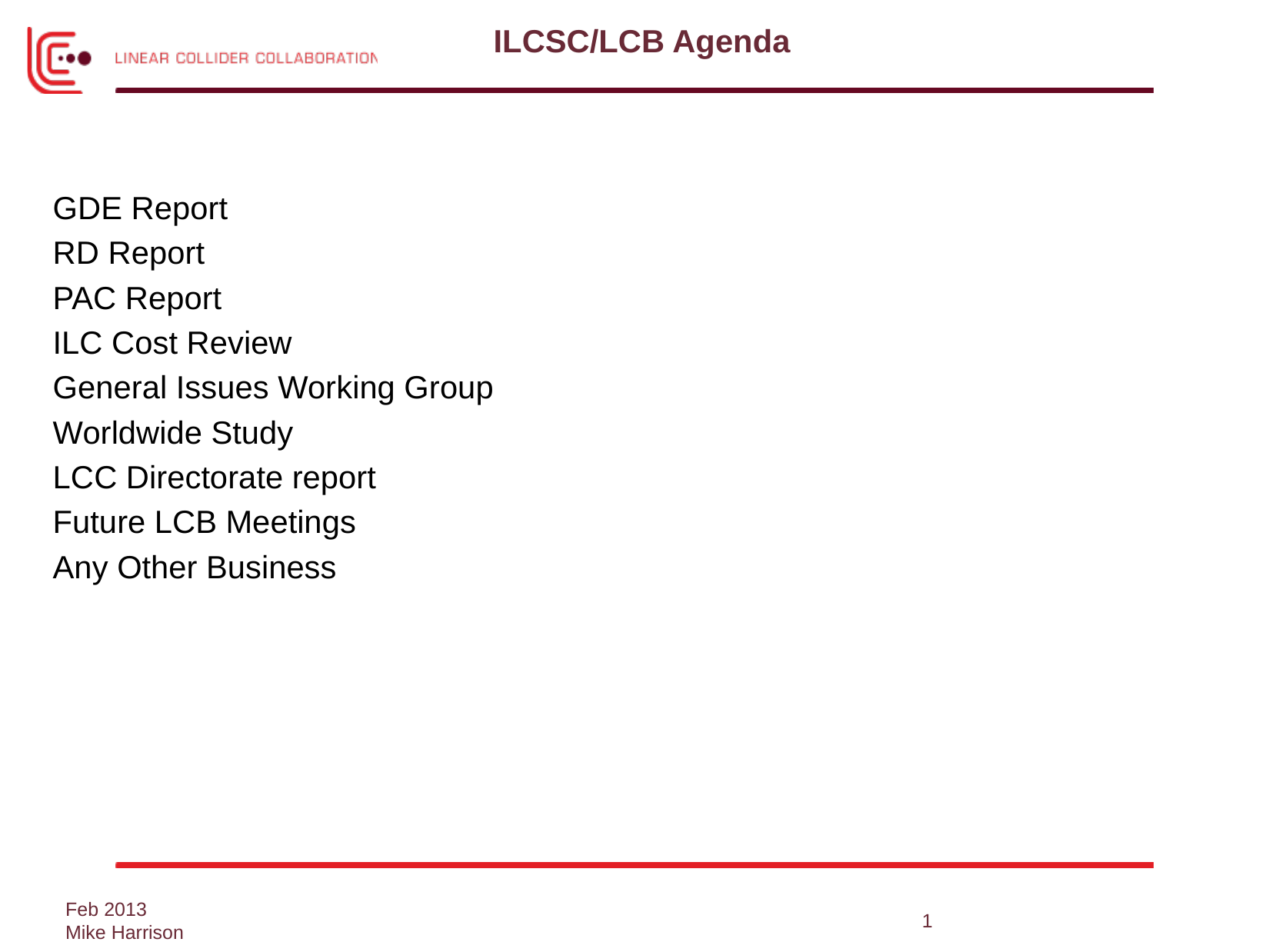

ILCSC/LCB Agenda

GDE Report
RD Report
PAC Report
ILC Cost Review
General Issues Working Group
Worldwide Study
LCC Directorate report
Future LCB Meetings
Any Other Business

Feb 2013
Mike Harrison
1